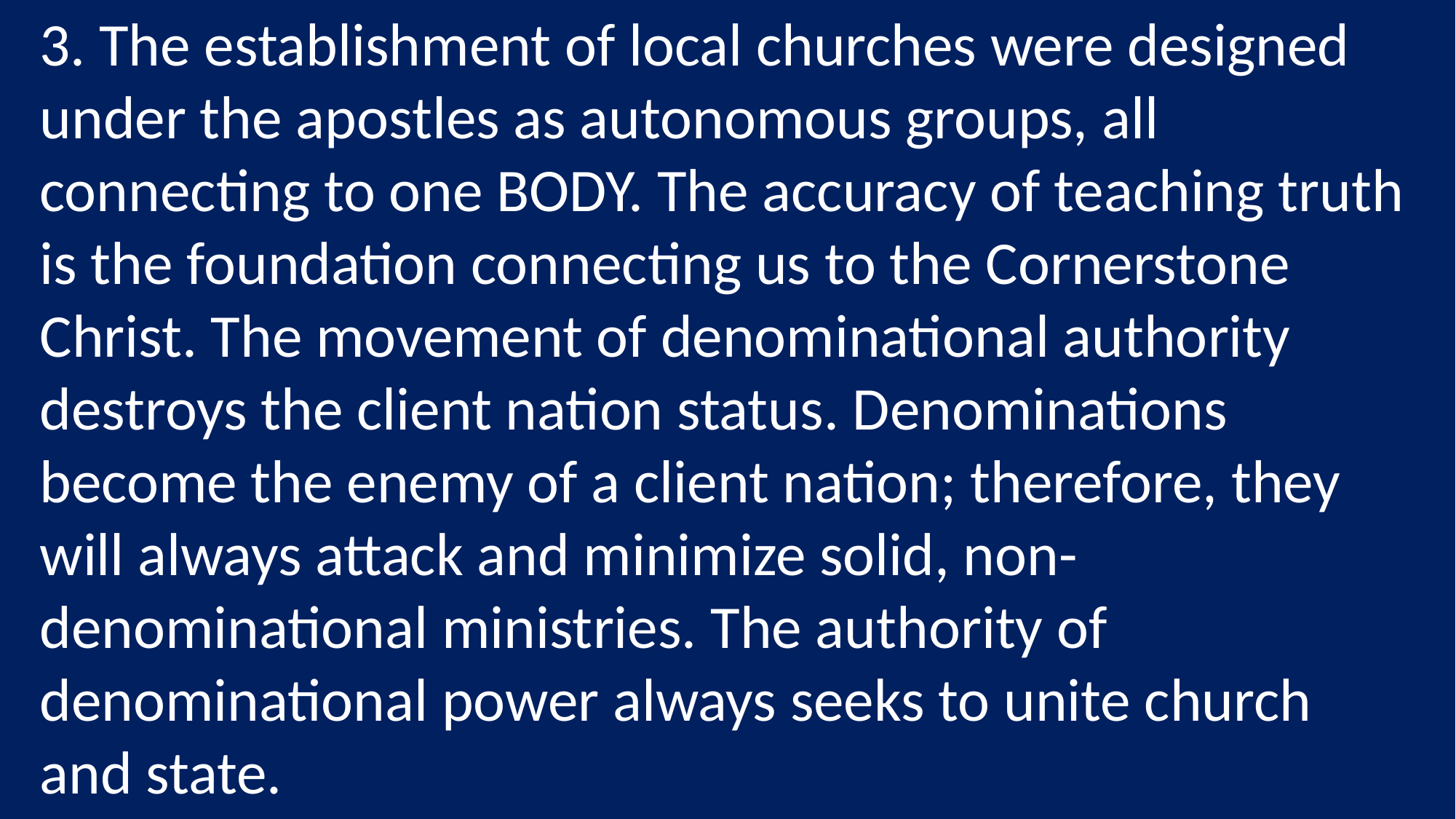

3. The establishment of local churches were designed under the apostles as autonomous groups, all connecting to one BODY. The accuracy of teaching truth is the foundation connecting us to the Cornerstone Christ. The movement of denominational authority destroys the client nation status. Denominations become the enemy of a client nation; therefore, they will always attack and minimize solid, non-denominational ministries. The authority of denominational power always seeks to unite church and state.